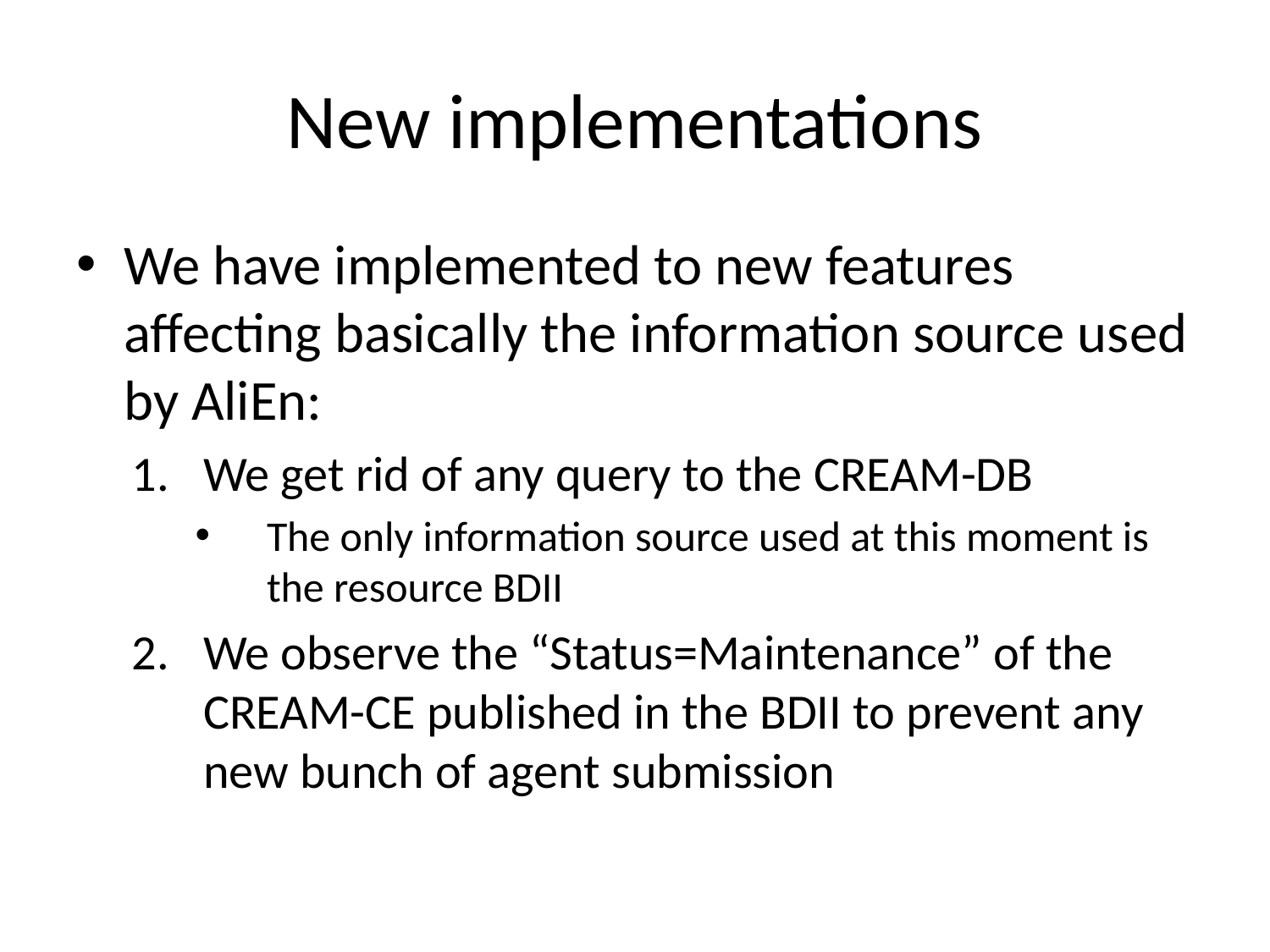

# New implementations
We have implemented to new features affecting basically the information source used by AliEn:
We get rid of any query to the CREAM-DB
The only information source used at this moment is the resource BDII
We observe the “Status=Maintenance” of the CREAM-CE published in the BDII to prevent any new bunch of agent submission